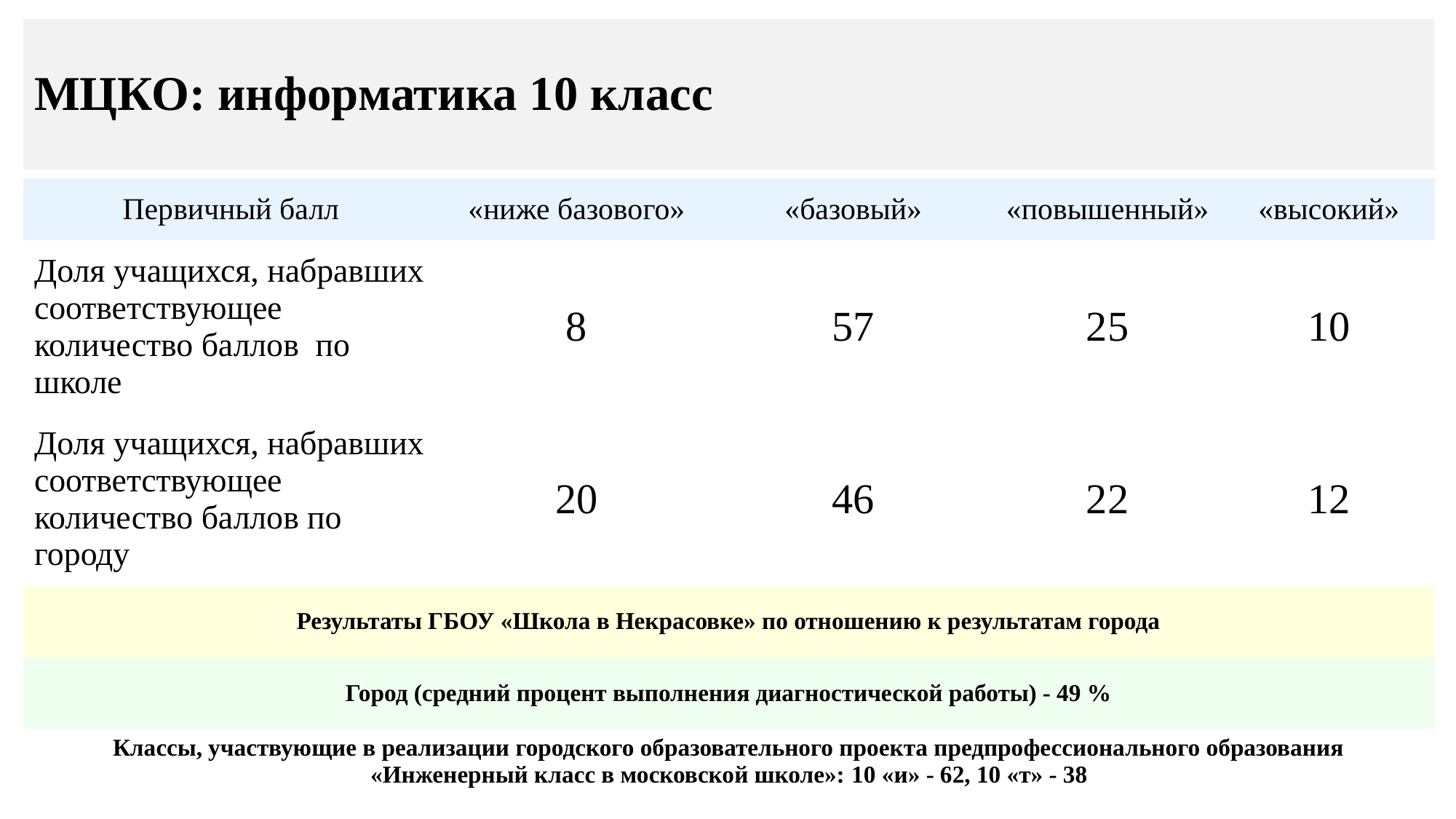

# МЦКО: информатика 10 класс
| Первичный балл | «ниже базового» | «базовый» | «повышенный» | «высокий» |
| --- | --- | --- | --- | --- |
| Доля учащихся, набравших соответствующее количество баллов по школе | 8 | 57 | 25 | 10 |
| Доля учащихся, набравших соответствующее количество баллов по городу | 20 | 46 | 22 | 12 |
| Результаты ГБОУ «Школа в Некрасовке» по отношению к результатам города |  |  |  |  |
| Город (средний процент выполнения диагностической работы) - 49 % |  |  |  |  |
| Классы, участвующие в реализации городского образовательного проекта предпрофессионального образования «Инженерный класс в московской школе»: 10 «и» - 62, 10 «т» - 38 |  |  |  |  |